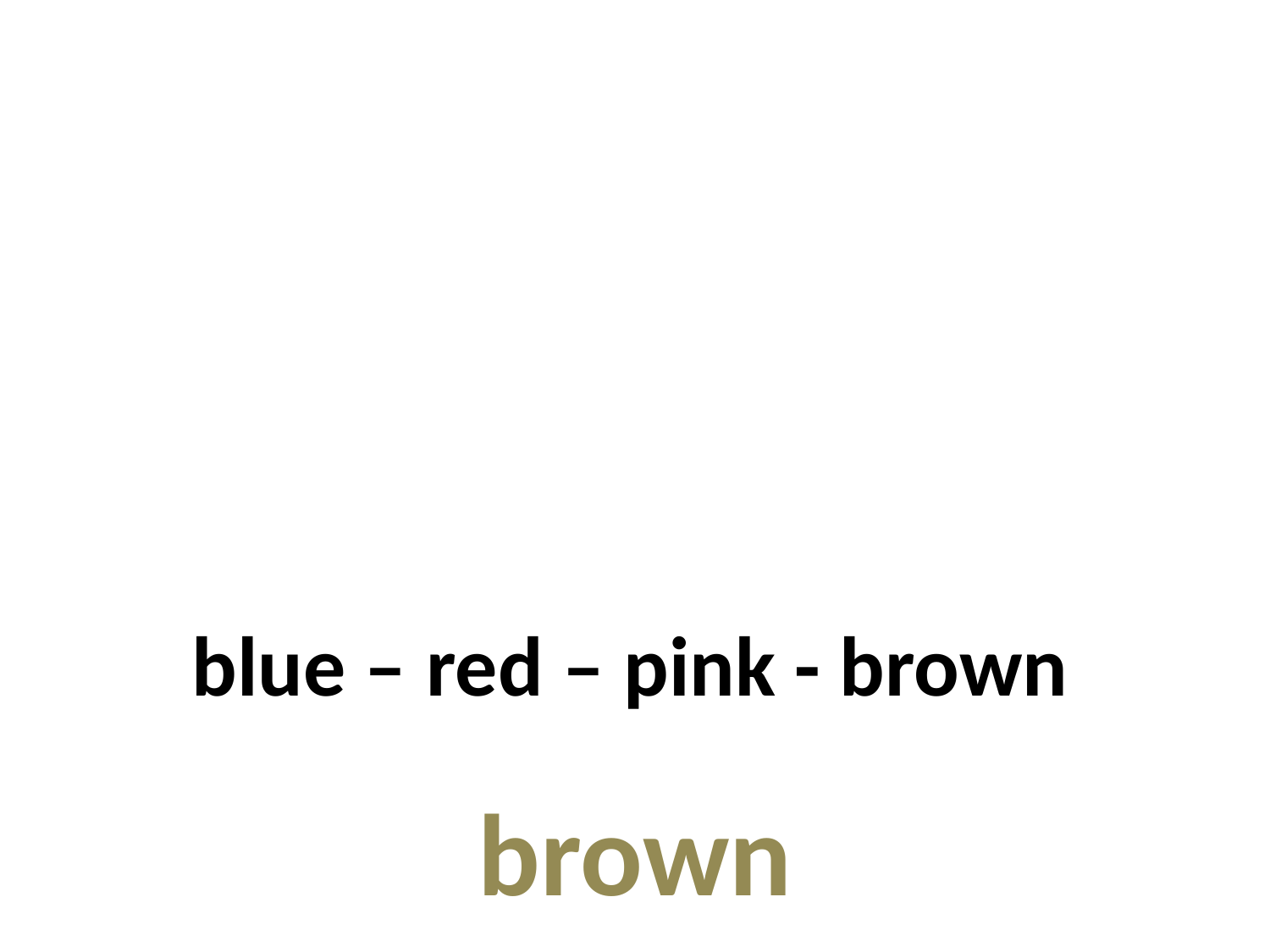

#
blue – red – pink - brown
brown